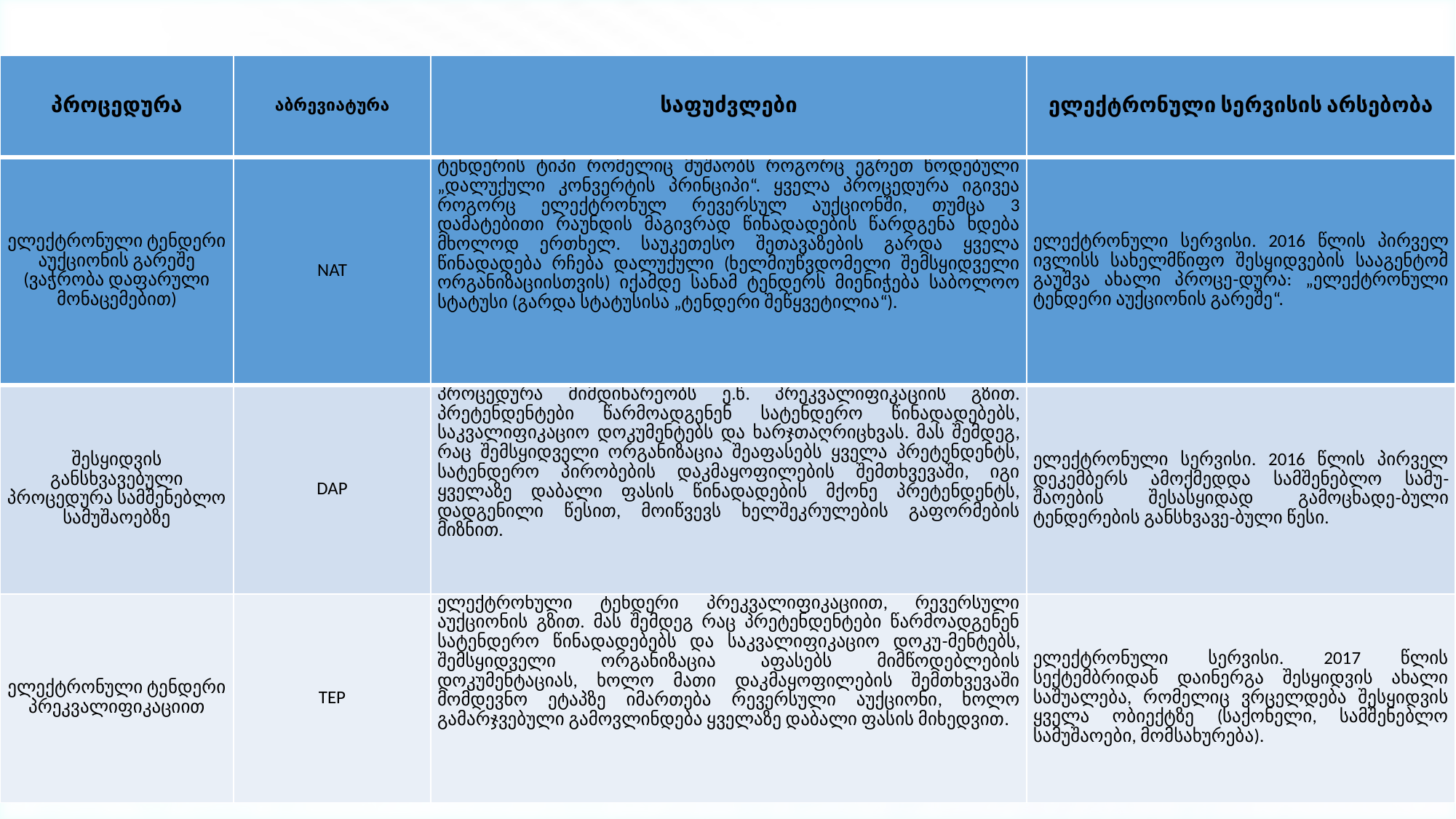

| პროცედურა | აბრევიატურა | საფუძვლები | ელექტრონული სერვისის არსებობა |
| --- | --- | --- | --- |
| ელექტრონული ტენდერი აუქციონის გარეშე (ვაჭრობა დაფარული მონაცემებით) | NAT | ტენდერის ტიპი რომელიც მუშაობს როგორც ეგრეთ წოდებული „დალუქული კონვერტის პრინციპი“. ყველა პროცედურა იგივეა როგორც ელექტრონულ რევერსულ აუქციონში, თუმცა 3 დამატებითი რაუნდის მაგივრად წინადადების წარდგენა ხდება მხოლოდ ერთხელ. საუკეთესო შეთავაზების გარდა ყველა წინადადება რჩება დალუქული (ხელმიუწვდომელი შემსყიდველი ორგანიზაციისთვის) იქამდე სანამ ტენდერს მიენიჭება საბოლოო სტატუსი (გარდა სტატუსისა „ტენდერი შეწყვეტილია“). | ელექტრონული სერვისი. 2016 წლის პირველ ივლისს სახელმწიფო შესყიდვების სააგენტომ გაუშვა ახალი პროცე-დურა: „ელექტრონული ტენდერი აუქციონის გარეშე“. |
| --- | --- | --- | --- |
| შესყიდვის განსხვავებული პროცედურა სამშენებლო სამუშაოებზე | DAP | პროცედურა მიმდინარეობს ე.წ. პრეკვალიფიკაციის გზით. პრეტენდენტები წარმოადგენენ სატენდერო წინადადებებს, საკვალიფიკაციო დოკუმენტებს და ხარჯთაღრიცხვას. მას შემდეგ, რაც შემსყიდველი ორგანიზაცია შეაფასებს ყველა პრეტენდენტს, სატენდერო პირობების დაკმაყოფილების შემთხვევაში, იგი ყველაზე დაბალი ფასის წინადადების მქონე პრეტენდენტს, დადგენილი წესით, მოიწვევს ხელშეკრულების გაფორმების მიზნით. | ელექტრონული სერვისი. 2016 წლის პირველ დეკემბერს ამოქმედდა სამშენებლო სამუ-შაოების შესასყიდად გამოცხადე-ბული ტენდერების განსხვავე-ბული წესი. |
| ელექტრონული ტენდერი პრეკვალიფიკაციით | TEP | ელექტრონული ტენდერი პრეკვალიფიკაციით, რევერსული აუქციონის გზით. მას შემდეგ რაც პრეტენდენტები წარმოადგენენ სატენდერო წინადადებებს და საკვალიფიკაციო დოკუ-მენტებს, შემსყიდველი ორგანიზაცია აფასებს მიმწოდებლების დოკუმენტაციას, ხოლო მათი დაკმაყოფილების შემთხვევაში მომდევნო ეტაპზე იმართება რევერსული აუქციონი, ხოლო გამარჯვებული გამოვლინდება ყველაზე დაბალი ფასის მიხედვით. | ელექტრონული სერვისი. 2017 წლის სექტემბრიდან დაინერგა შესყიდვის ახალი საშუალება, რომელიც ვრცელდება შესყიდვის ყველა ობიექტზე (საქონელი, სამშენებლო სამუშაოები, მომსახურება). |